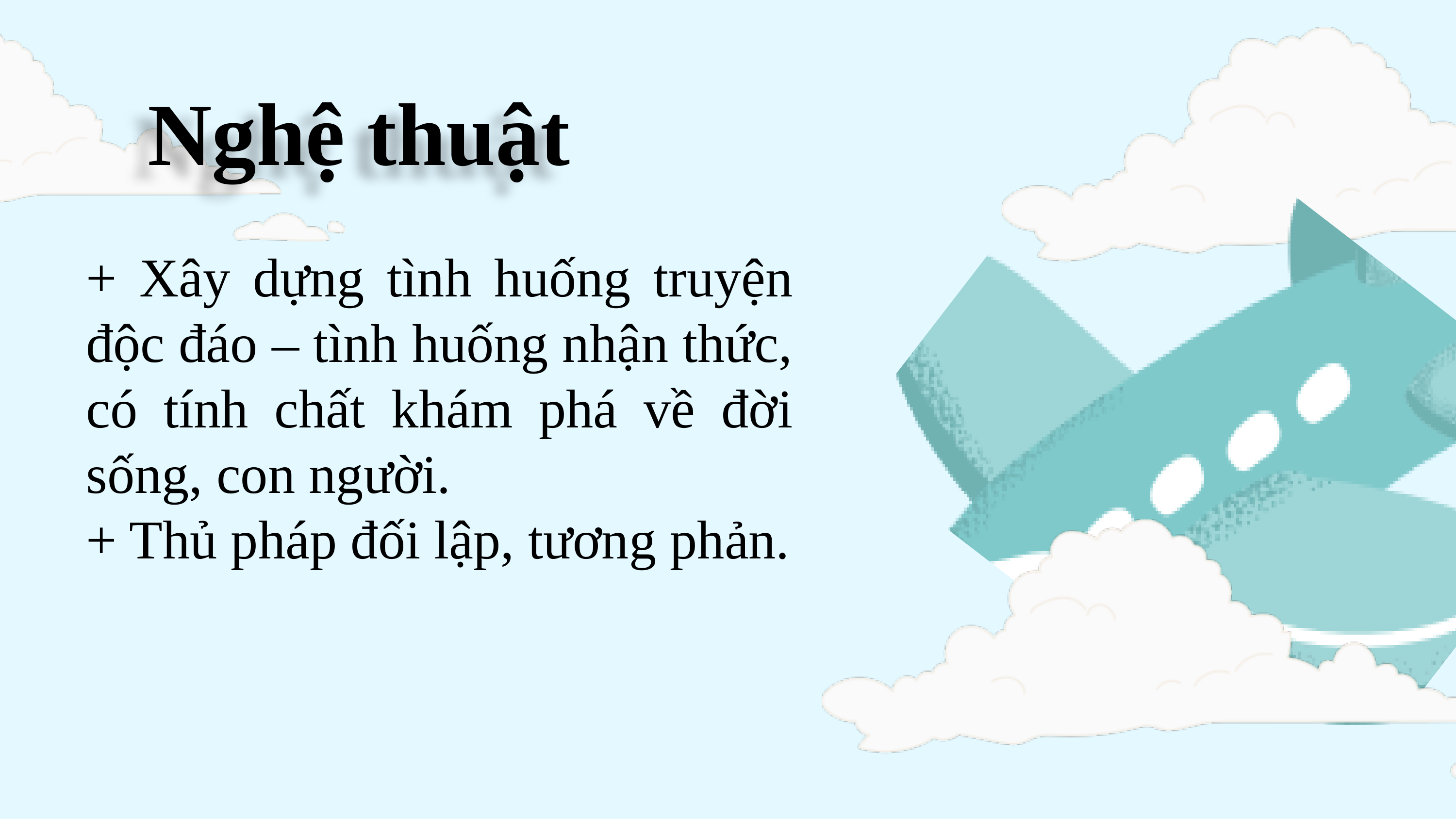

Nghệ thuật

+ Xây dựng tình huống truyện độc đáo – tình huống nhận thức, có tính chất khám phá về đời sống, con người.
+ Thủ pháp đối lập, tương phản.